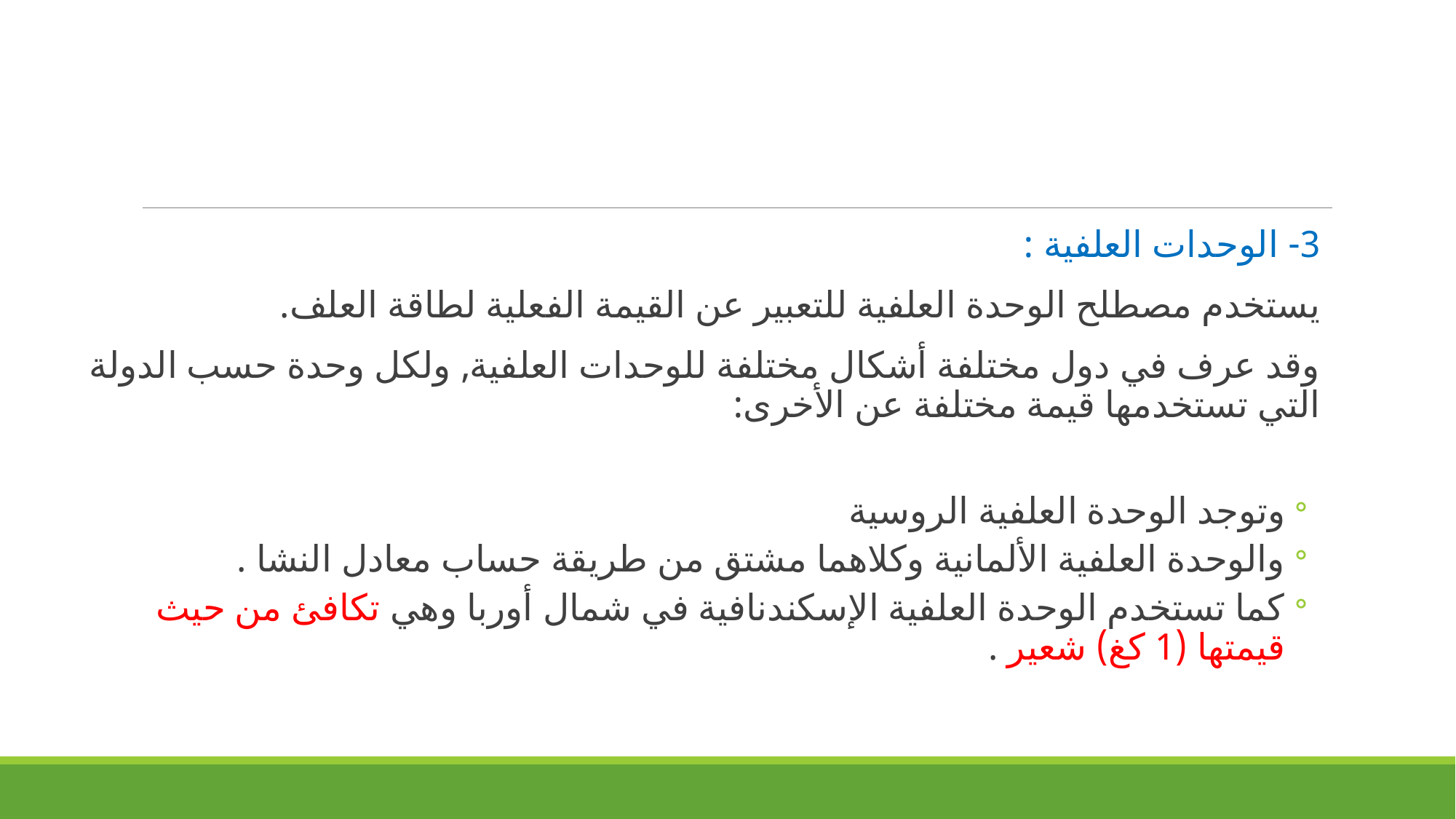

#
3- الوحدات العلفية :
يستخدم مصطلح الوحدة العلفية للتعبير عن القيمة الفعلية لطاقة العلف.
وقد عرف في دول مختلفة أشكال مختلفة للوحدات العلفية, ولكل وحدة حسب الدولة التي تستخدمها قيمة مختلفة عن الأخرى:

وتوجد الوحدة العلفية الروسية
والوحدة العلفية الألمانية وكلاهما مشتق من طريقة حساب معادل النشا .
كما تستخدم الوحدة العلفية الإسكندنافية في شمال أوربا وهي تكافئ من حيث قيمتها (1 كغ) شعير .